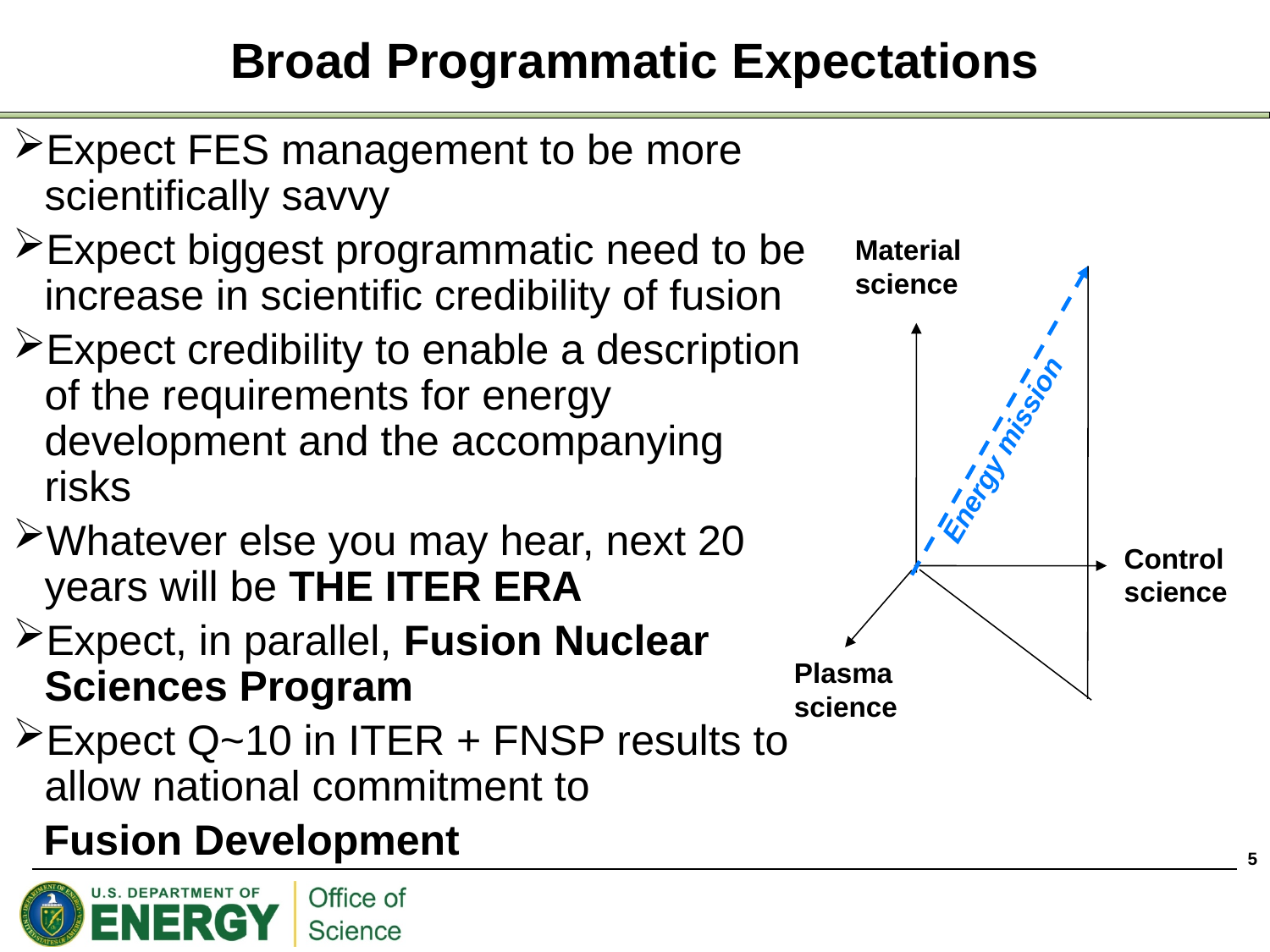

# Broad Programmatic Expectations
Expect FES management to be more scientifically savvy
Expect biggest programmatic need to be increase in scientific credibility of fusion
Expect credibility to enable a description of the requirements for energy development and the accompanying risks
Whatever else you may hear, next 20 years will be THE ITER ERA
Expect, in parallel, Fusion Nuclear Sciences Program
Expect Q~10 in ITER + FNSP results to allow national commitment to
Fusion Development

Material science

Energy mission
Control
science

Plasma
science
5